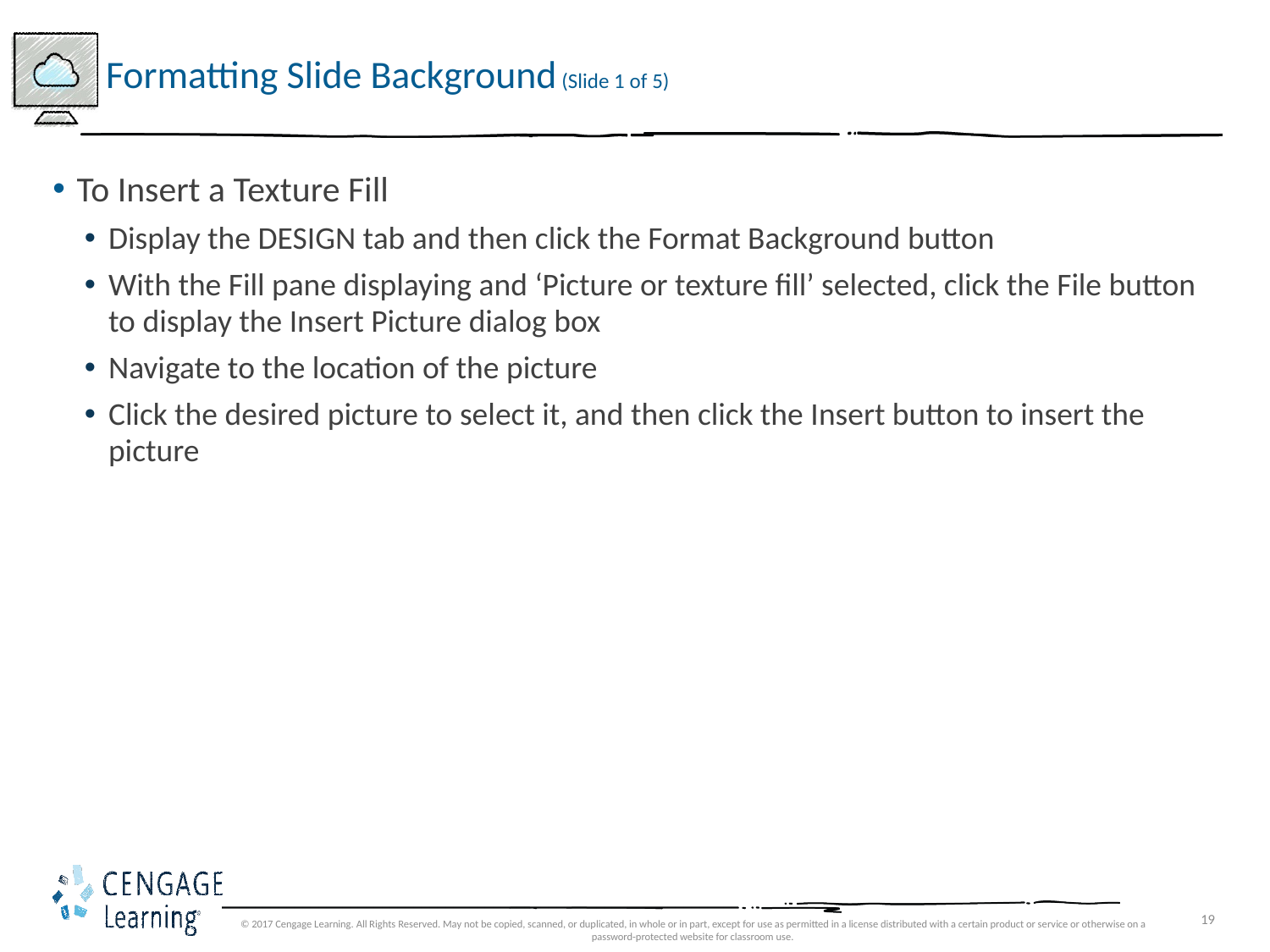

# Formatting Slide Background (Slide 1 of 5)
To Insert a Texture Fill
Display the DESIGN tab and then click the Format Background button
With the Fill pane displaying and ‘Picture or texture fill’ selected, click the File button to display the Insert Picture dialog box
Navigate to the location of the picture
Click the desired picture to select it, and then click the Insert button to insert the picture
© 2017 Cengage Learning. All Rights Reserved. May not be copied, scanned, or duplicated, in whole or in part, except for use as permitted in a license distributed with a certain product or service or otherwise on a password-protected website for classroom use.